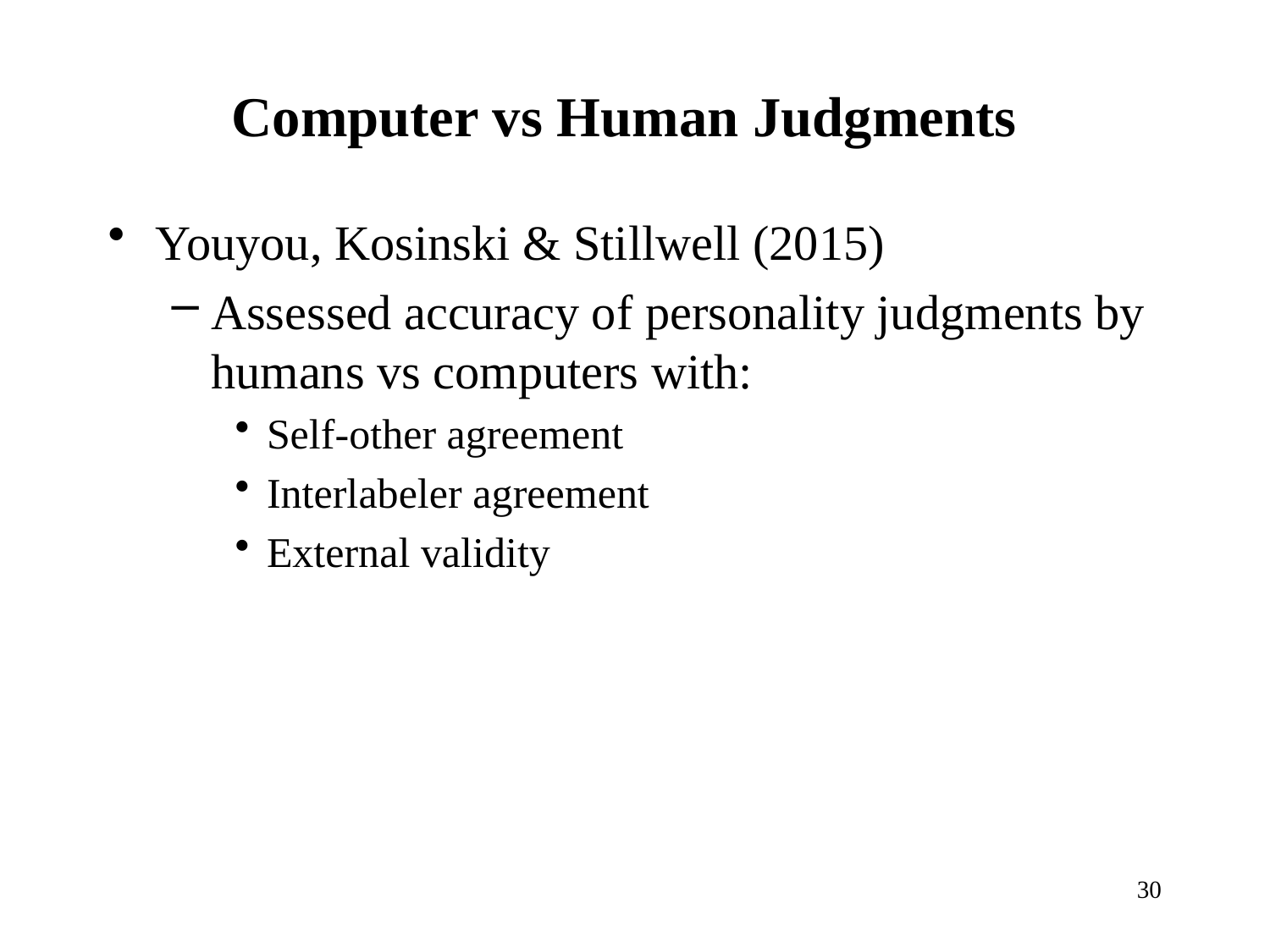

# Computer vs Human Judgments
Youyou, Kosinski & Stillwell (2015)
Assessed accuracy of personality judgments by humans vs computers with:
Self-other agreement
Interlabeler agreement
External validity
30